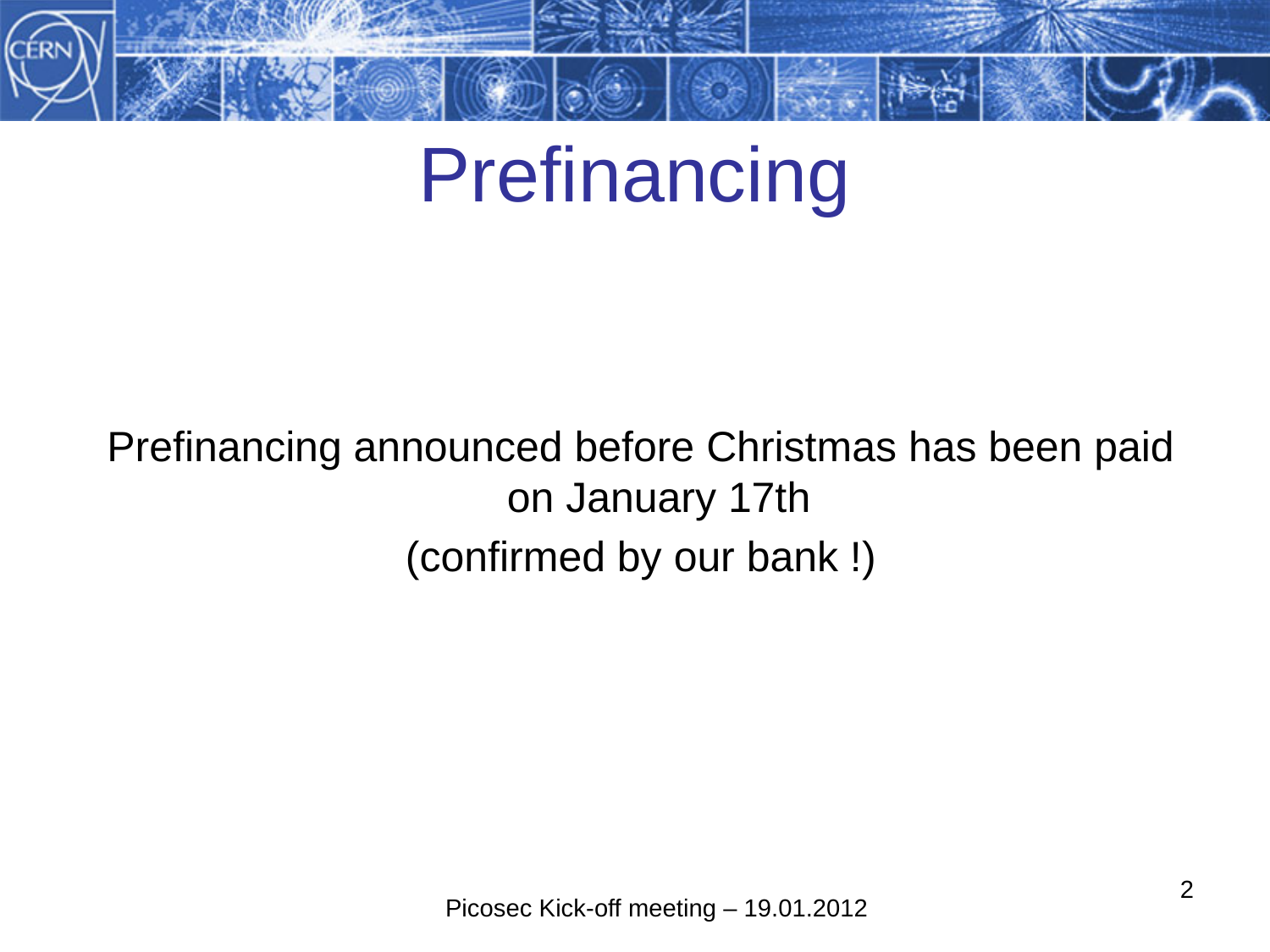

# Prefinancing

Prefinancing announced before Christmas has been paid on January 17th
(confirmed by our bank !)

2
Picosec Kick-off meeting – 19.01.2012